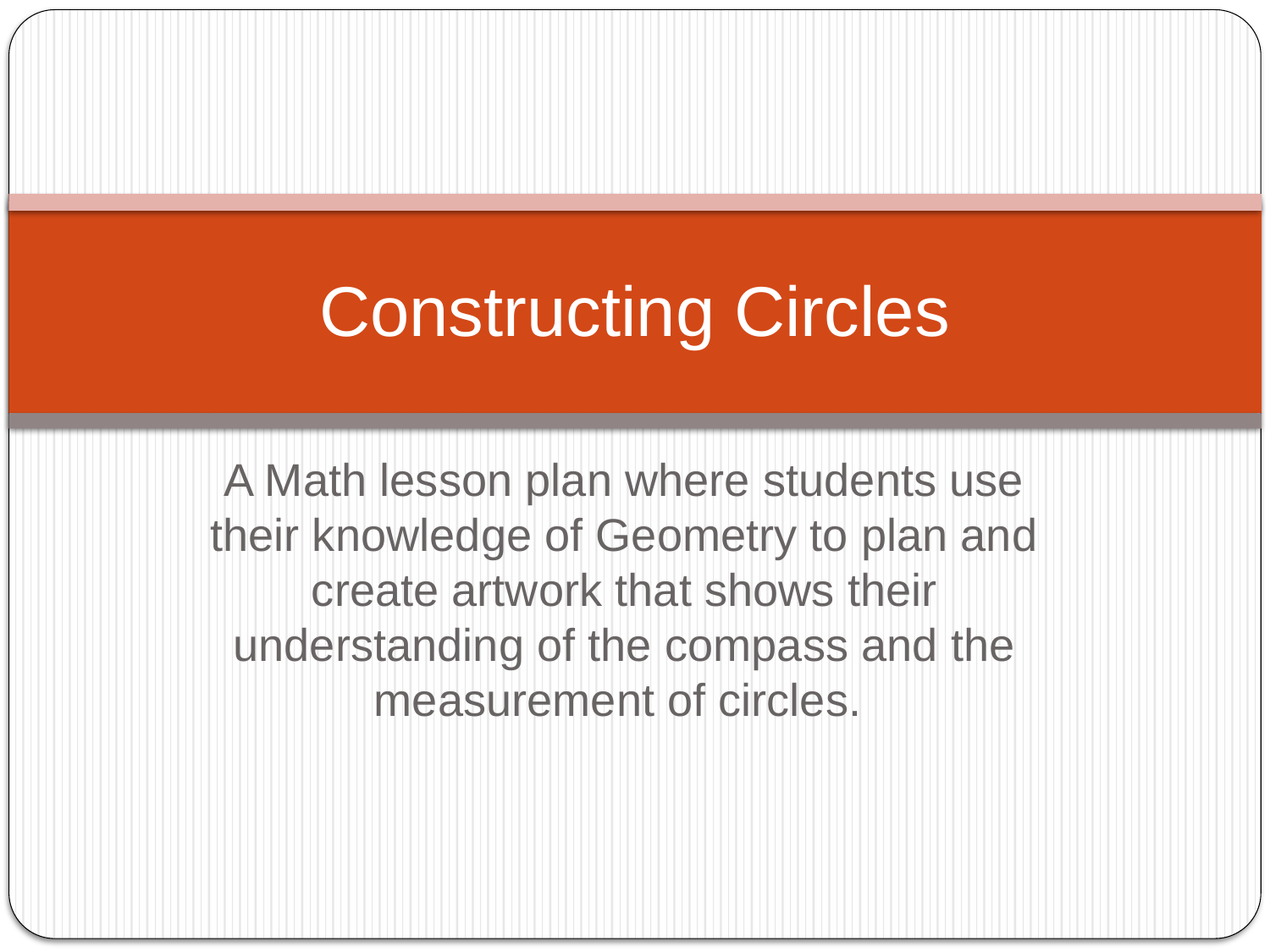

# Constructing Circles
A Math lesson plan where students use their knowledge of Geometry to plan and create artwork that shows their understanding of the compass and the measurement of circles.